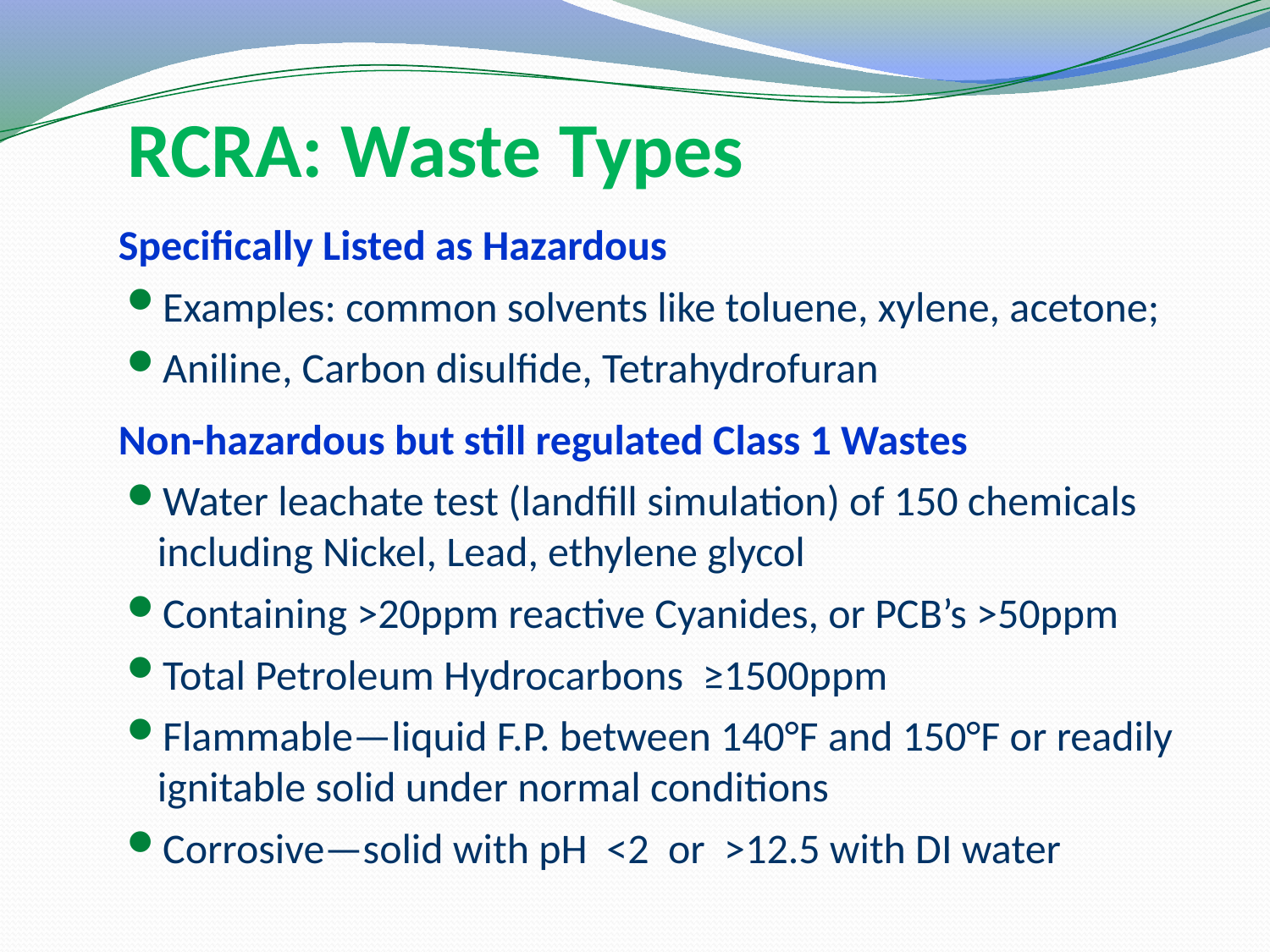

# RCRA: Waste Types
Specifically Listed as Hazardous
Examples: common solvents like toluene, xylene, acetone;
Aniline, Carbon disulfide, Tetrahydrofuran
Non-hazardous but still regulated Class 1 Wastes
Water leachate test (landfill simulation) of 150 chemicals including Nickel, Lead, ethylene glycol
Containing >20ppm reactive Cyanides, or PCB’s >50ppm
Total Petroleum Hydrocarbons  ≥1500ppm
Flammable—liquid F.P. between 140°F and 150°F or readily ignitable solid under normal conditions
Corrosive—solid with pH  <2  or  >12.5 with DI water